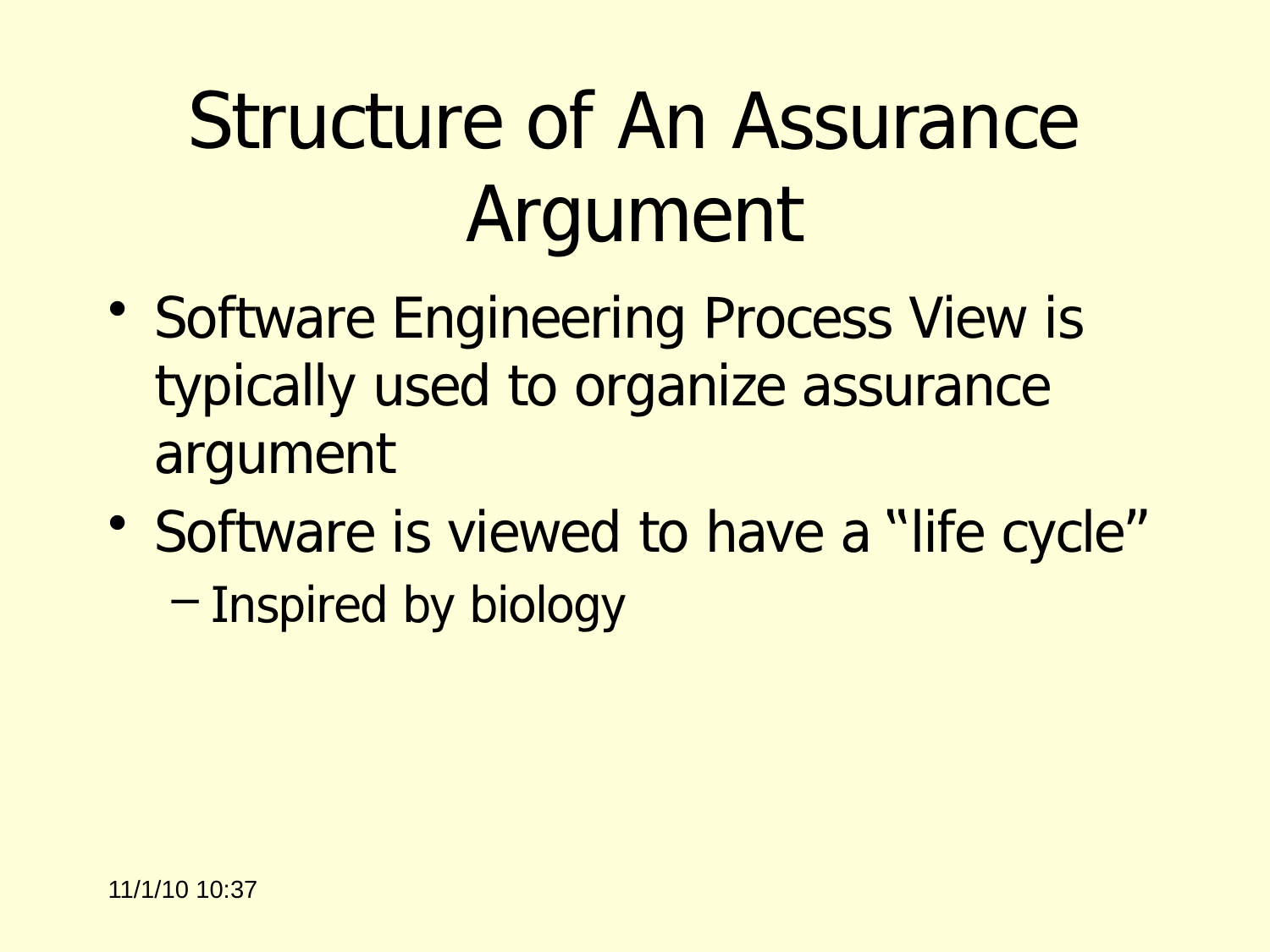

# Structure of An Assurance Argument
Software Engineering Process View is typically used to organize assurance argument
Software is viewed to have a “life cycle”
Inspired by biology
11/1/10 10:37